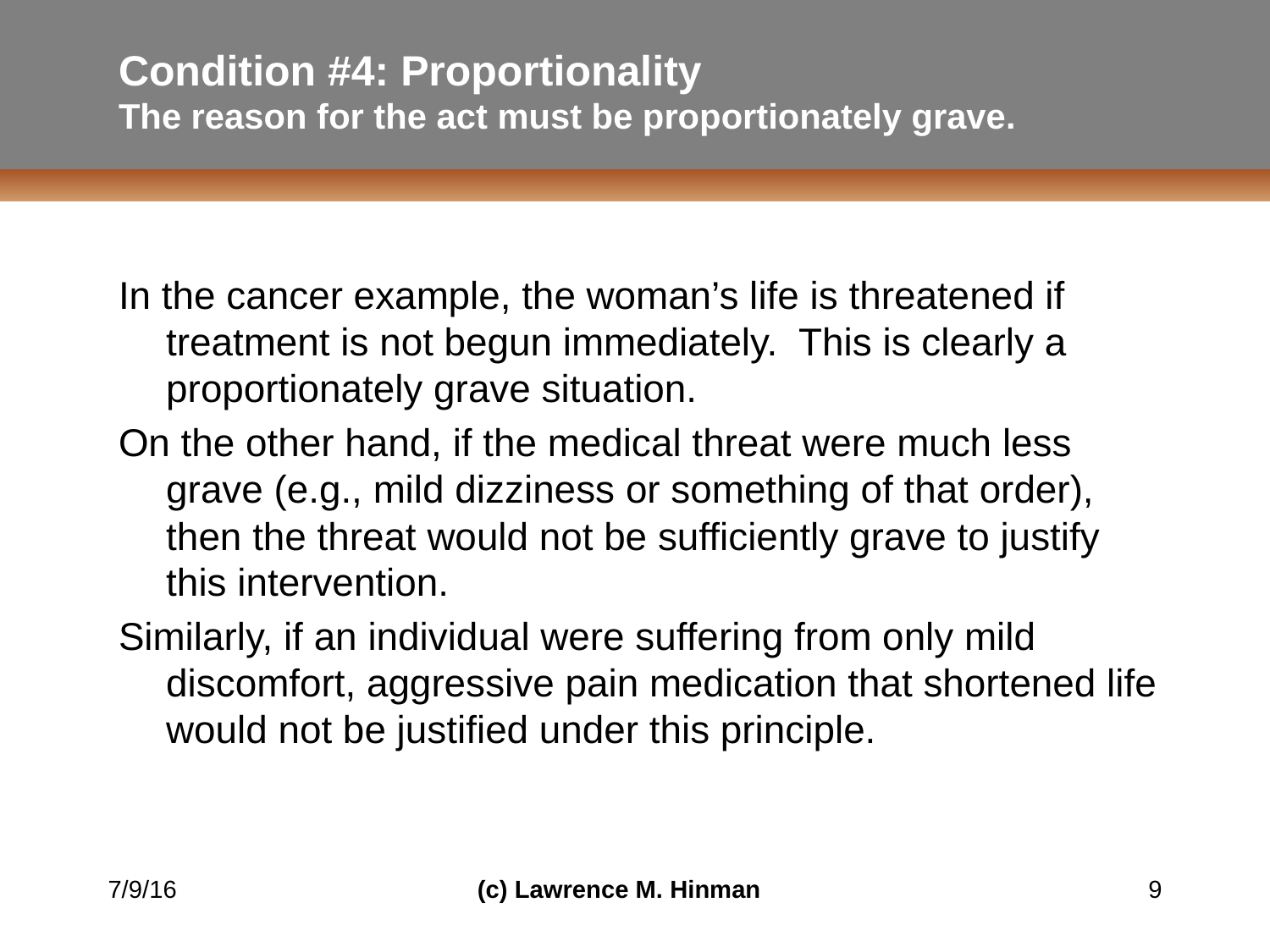

# Condition #4: Proportionality The reason for the act must be proportionately grave.
In the cancer example, the woman’s life is threatened if treatment is not begun immediately.  This is clearly a proportionately grave situation.
On the other hand, if the medical threat were much less grave (e.g., mild dizziness or something of that order), then the threat would not be sufficiently grave to justify this intervention.
Similarly, if an individual were suffering from only mild discomfort, aggressive pain medication that shortened life would not be justified under this principle.
7/9/16
(c) Lawrence M. Hinman
9